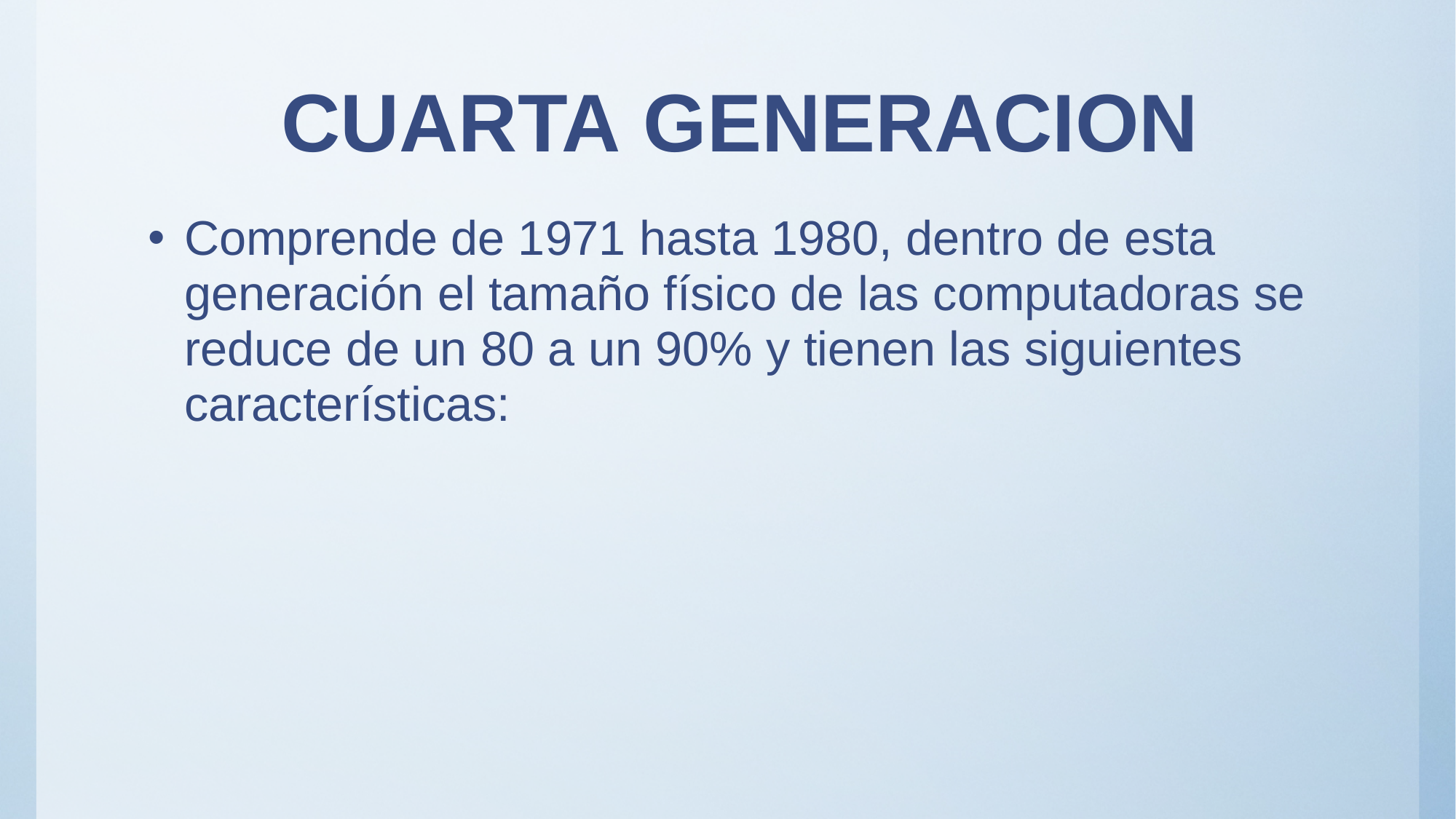

# CUARTA GENERACION
Comprende de 1971 hasta 1980, dentro de esta generación el tamaño físico de las computadoras se reduce de un 80 a un 90% y tienen las siguientes características: